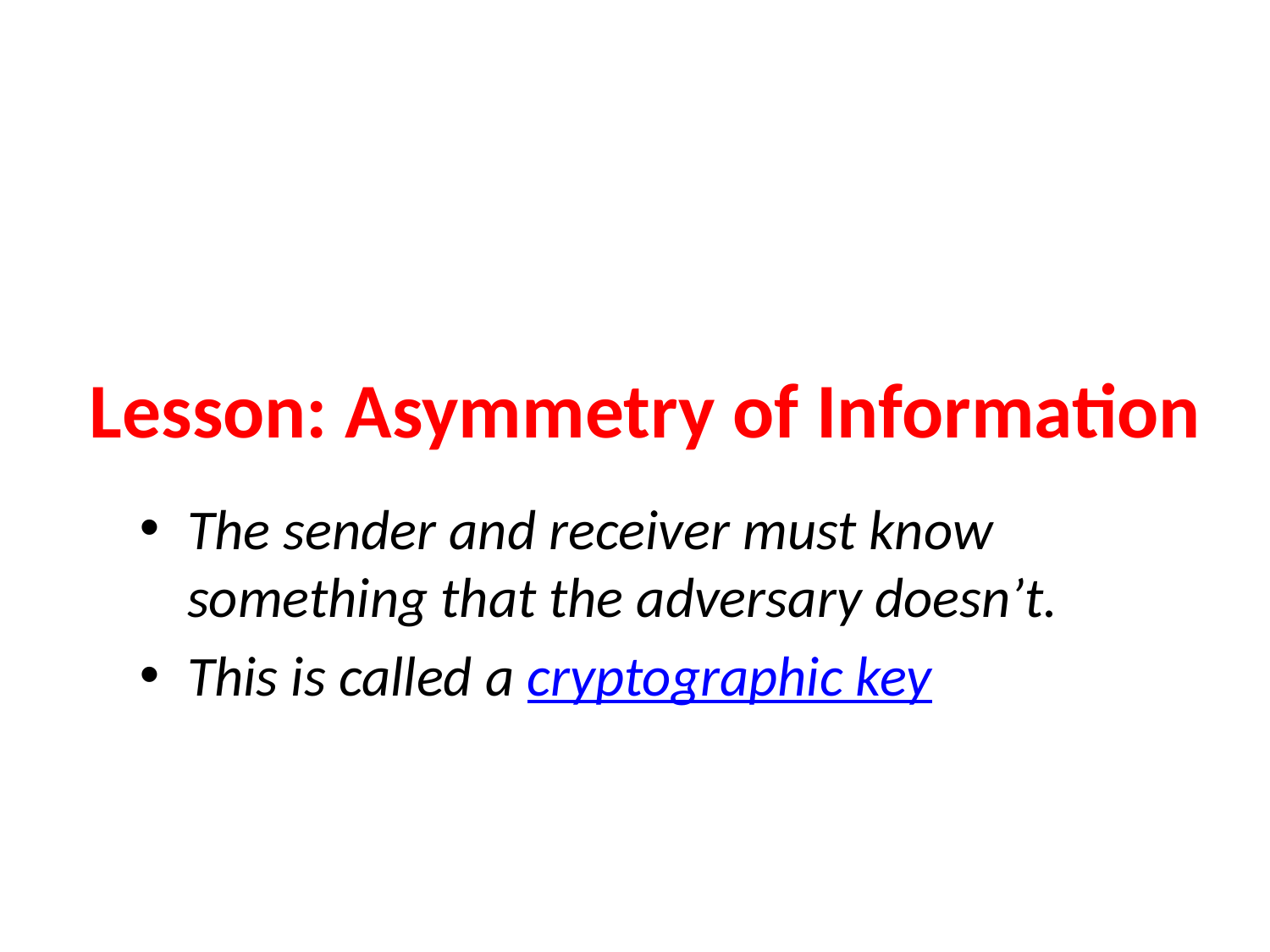

# Lesson: Asymmetry of Information
The sender and receiver must know something that the adversary doesn’t.
This is called a cryptographic key